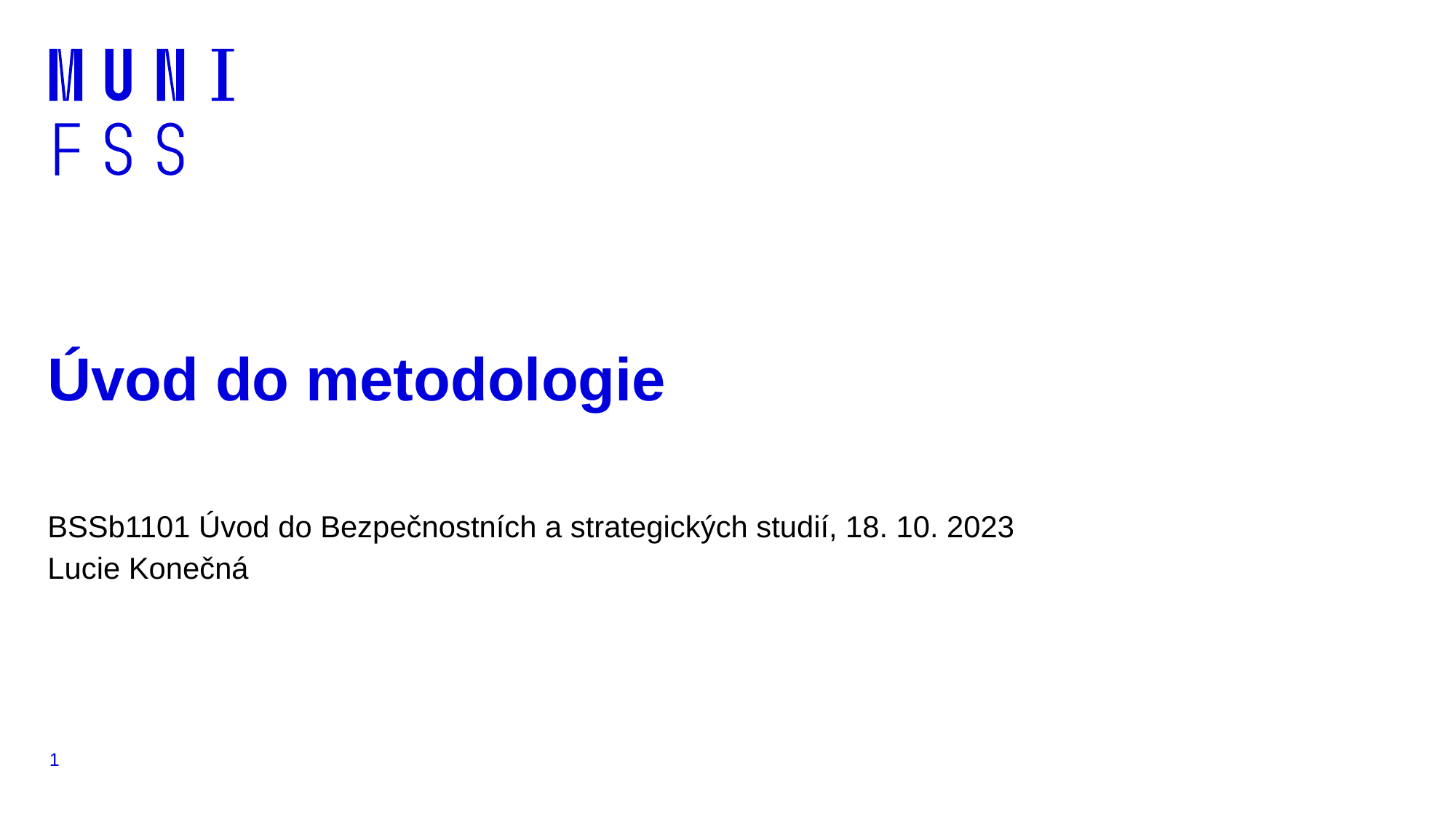

# Úvod do metodologie
BSSb1101 Úvod do Bezpečnostních a strategických studií, 18. 10. 2023
Lucie Konečná

1